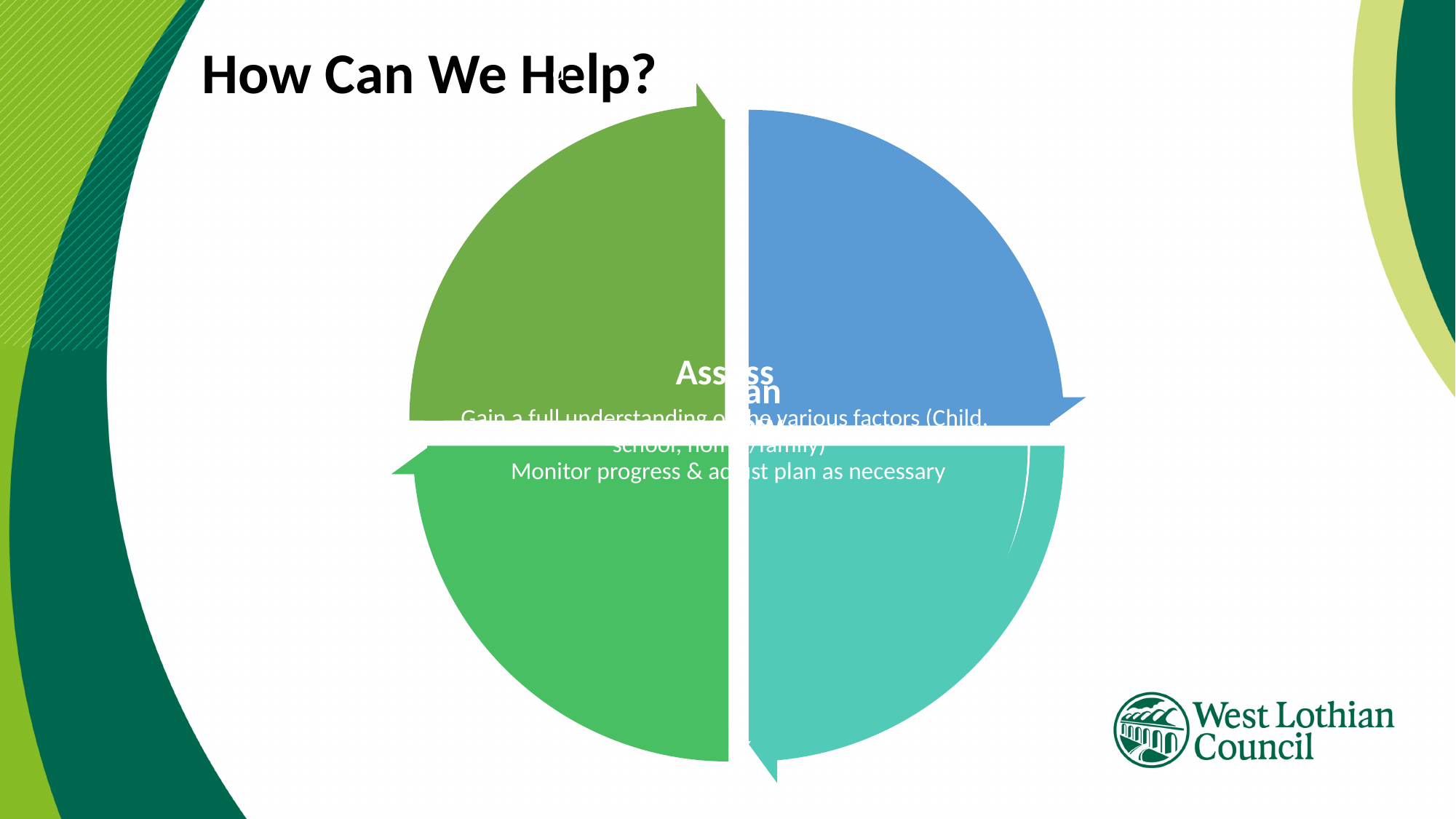

How Can We Help?

Plan
Based on available info plan for a realistic reintegration.

Do
Ensure agreed resources & supports is in place with good communication.
Review
Monitor progress & adjust plan as necessary
Assess
Gain a full understanding of the various factors (Child, school, home /family)